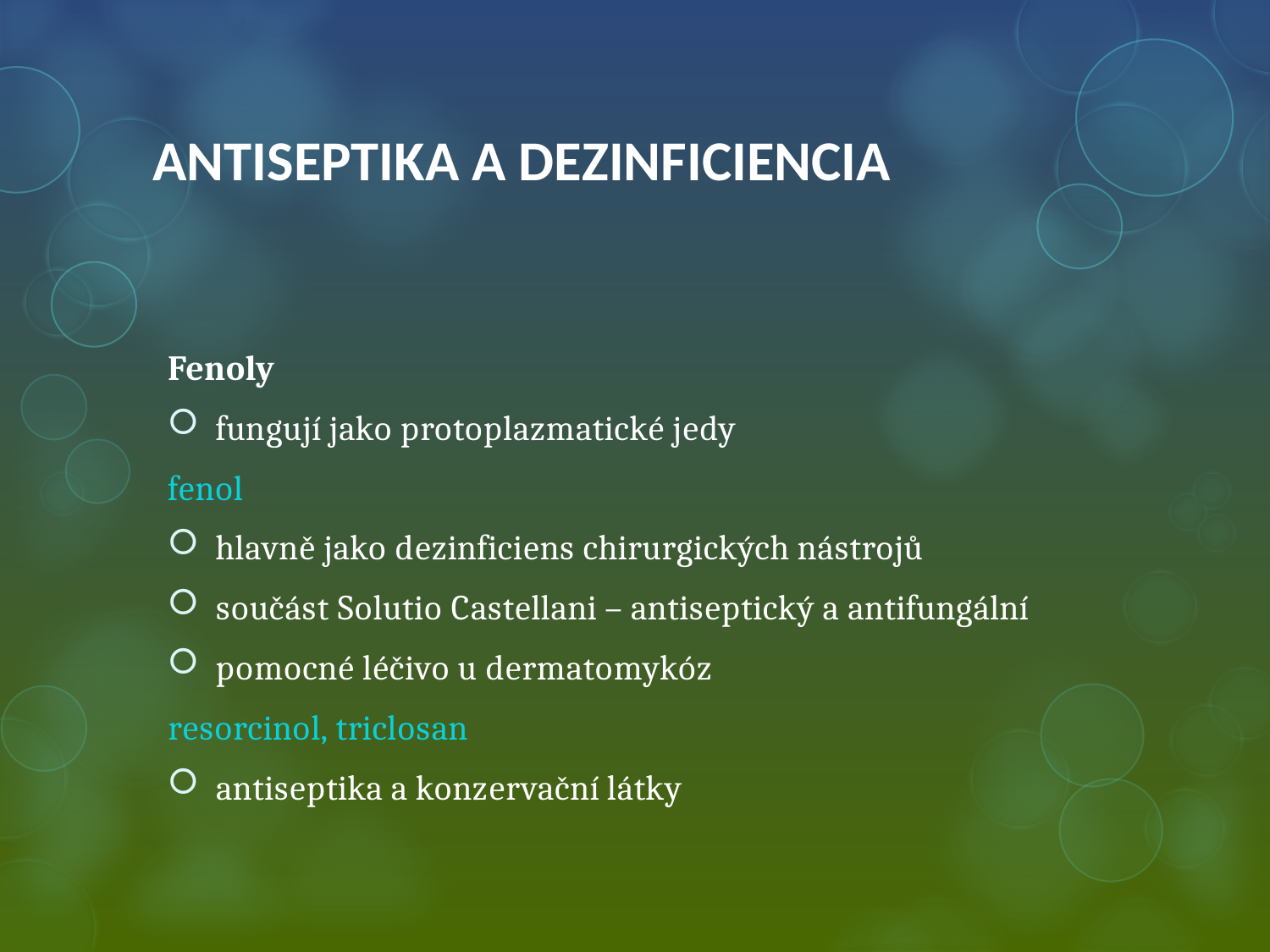

# ANTISEPTIKA A DEZINFICIENCIA
Fenoly
fungují jako protoplazmatické jedy
fenol
hlavně jako dezinficiens chirurgických nástrojů
součást Solutio Castellani – antiseptický a antifungální
pomocné léčivo u dermatomykóz
resorcinol, triclosan
antiseptika a konzervační látky